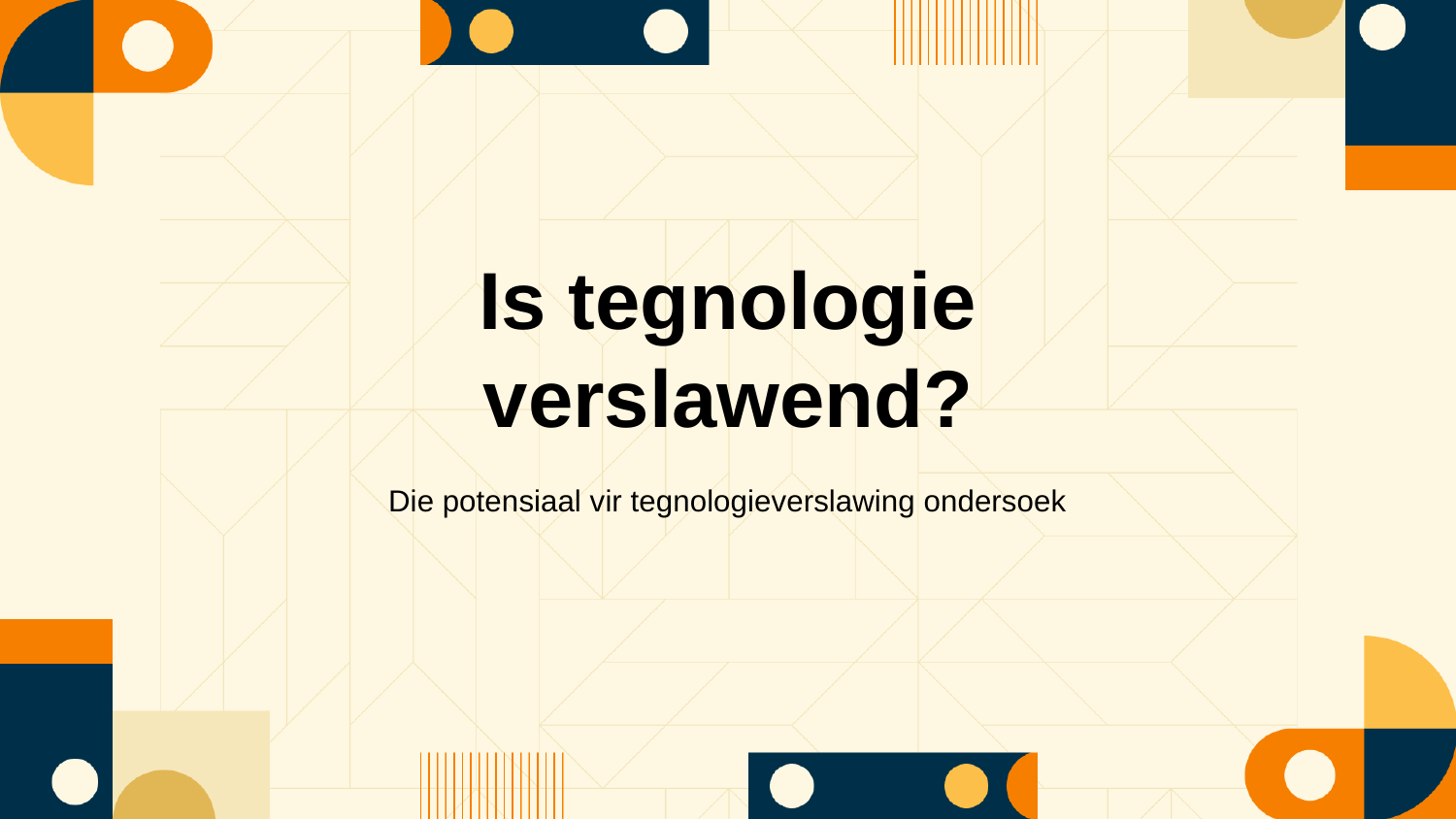

Is tegnologie verslawend?
Die potensiaal vir tegnologieverslawing ondersoek